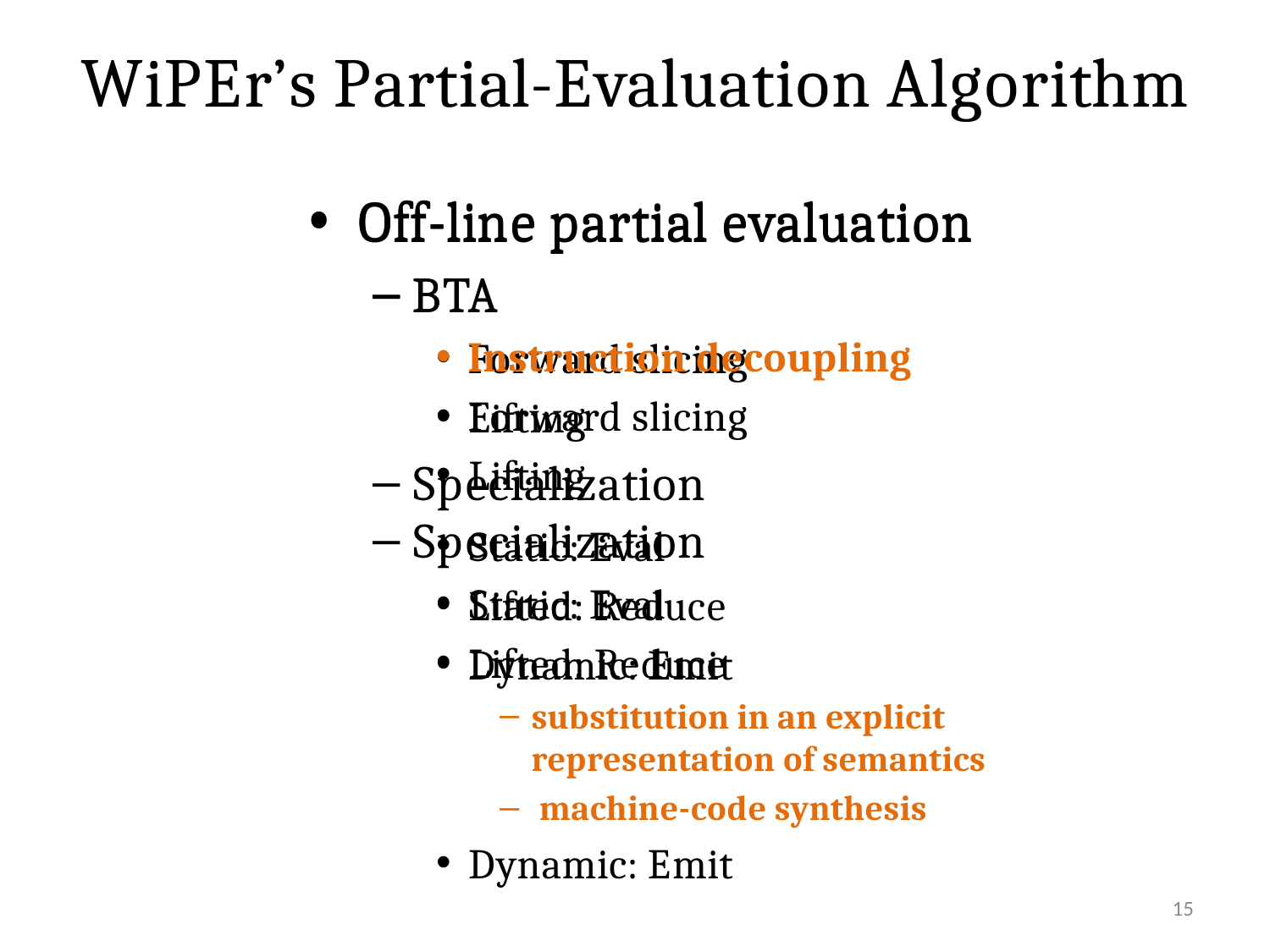

# WiPEr’s Partial-Evaluation Algorithm

Off-line partial evaluation
BTA
Instruction decoupling
Forward slicing
Lifting
Specialization
Static: Eval
Lifted: Reduce
substitution in an explicit representation of semantics
 machine-code synthesis
Dynamic: Emit
Off-line partial evaluation
BTA
Forward slicing
Lifting
Specialization
Static: Eval
Lifted: Reduce
Dynamic: Emit
15